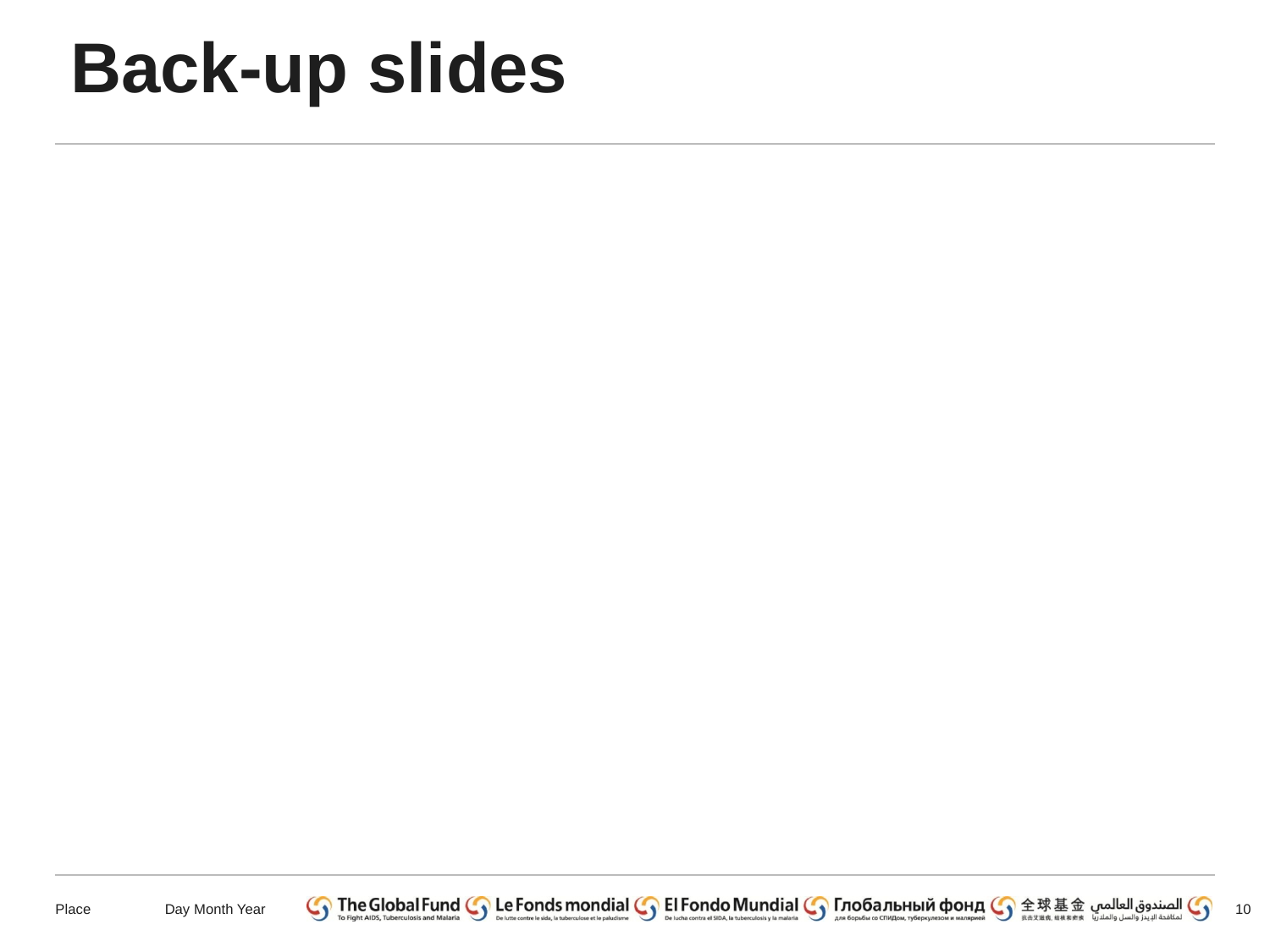

# Back-up slides

10
Place
Day Month Year